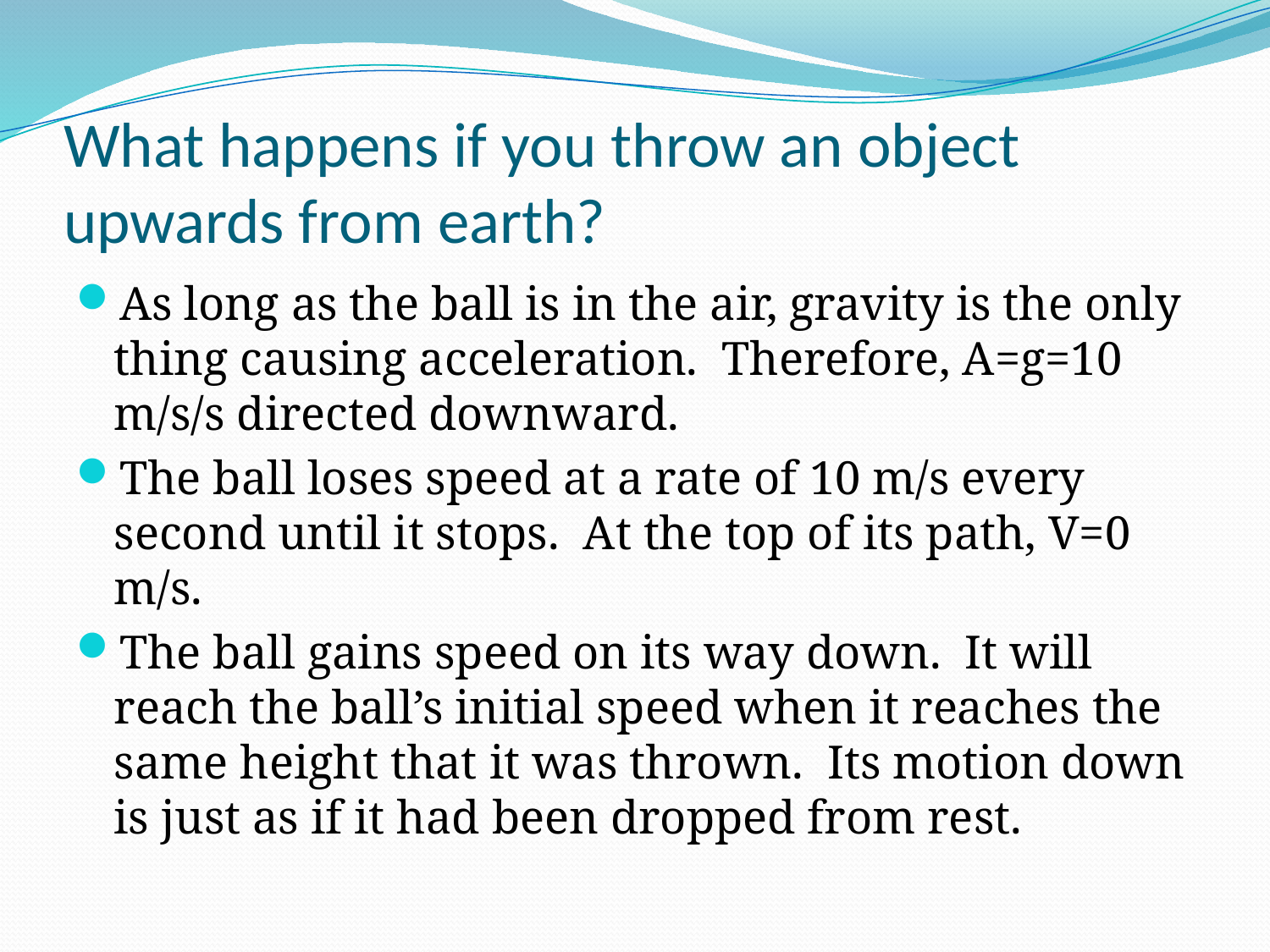

# What happens if you throw an object upwards from earth?
As long as the ball is in the air, gravity is the only thing causing acceleration.  Therefore, A=g=10 m/s/s directed downward.
The ball loses speed at a rate of 10 m/s every second until it stops.  At the top of its path, V=0 m/s.
The ball gains speed on its way down.  It will reach the ball’s initial speed when it reaches the same height that it was thrown.  Its motion down is just as if it had been dropped from rest.